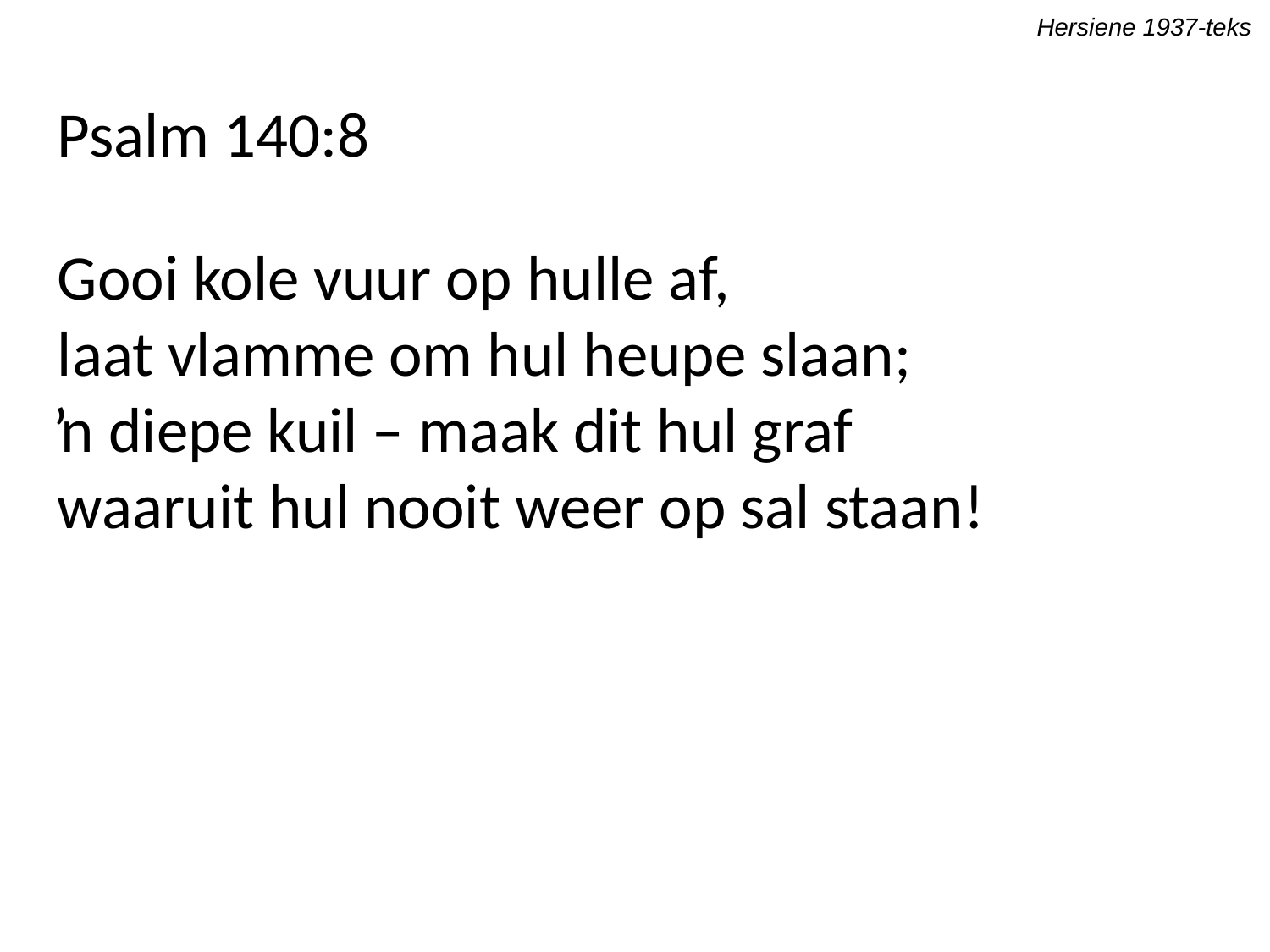

Hersiene 1937-teks
Psalm 140:8

Gooi kole vuur op hulle af,
laat vlamme om hul heupe slaan;
ŉ diepe kuil – maak dit hul graf
waaruit hul nooit weer op sal staan!